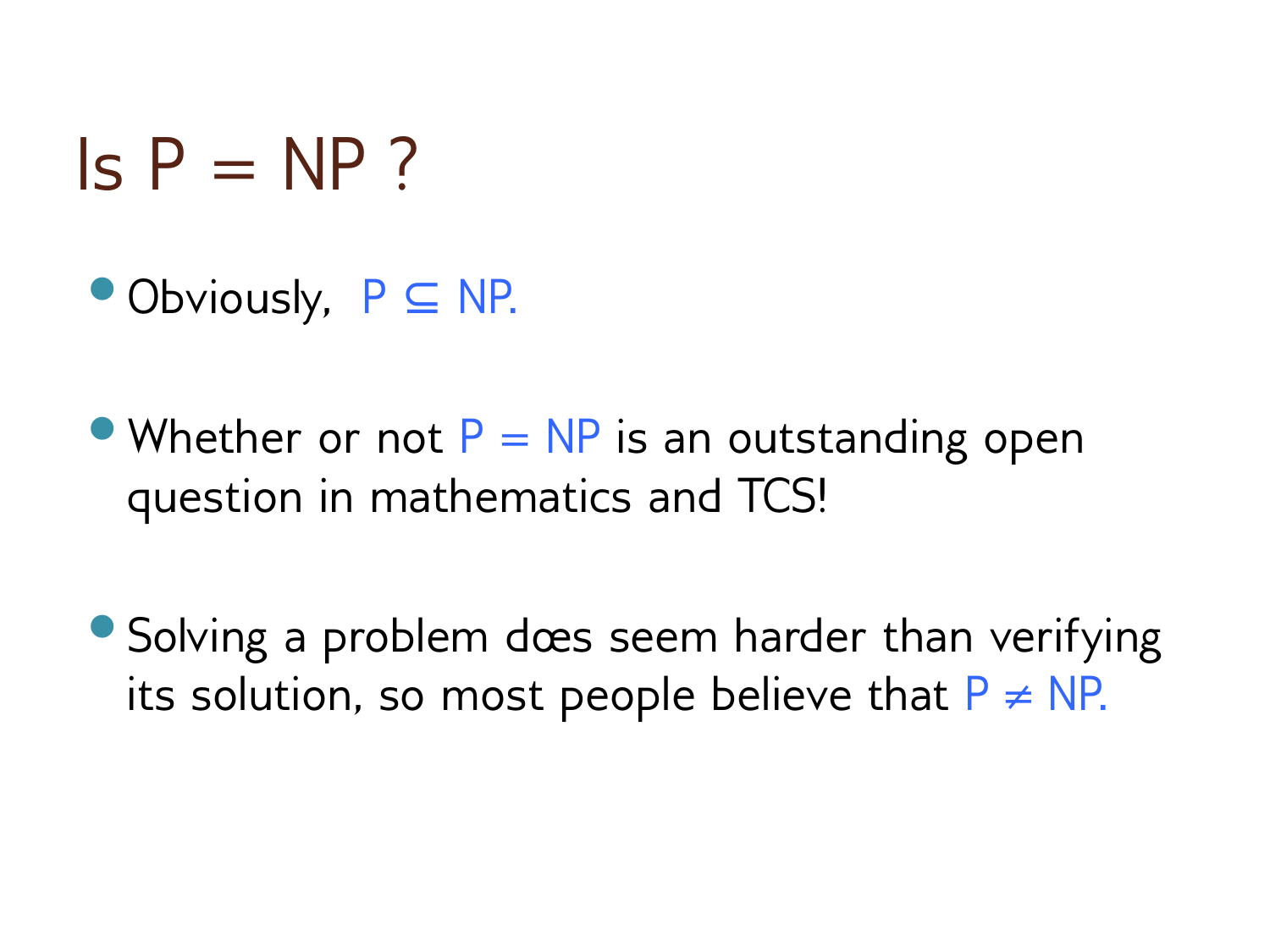

# Is P = NP ?
Obviously,  P ⊆ NP.

Whether or not P = NP is an outstanding open question in mathematics and TCS!

Solving a problem does seem harder than verifying its solution, so most people believe that P ≠ NP.